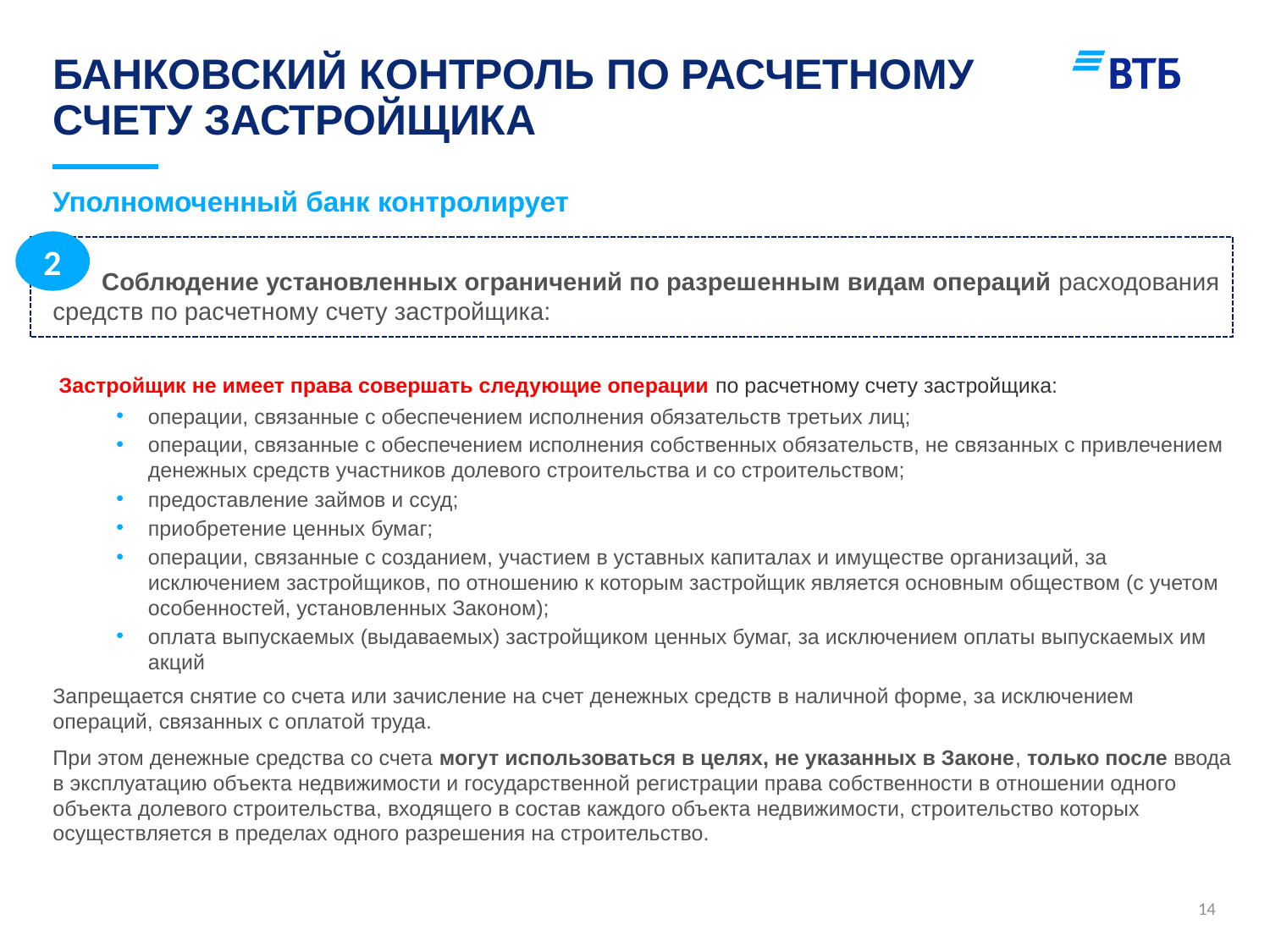

# банковский контроль по расчетному счету застройщика
Уполномоченный банк контролирует
2

       Соблюдение установленных ограничений по разрешенным видам операций расходования средств по расчетному счету застройщика:

 Застройщик не имеет права совершать следующие операции по расчетному счету застройщика:
операции, связанные с обеспечением исполнения обязательств третьих лиц;
операции, связанные с обеспечением исполнения собственных обязательств, не связанных с привлечением денежных средств участников долевого строительства и со строительством;
предоставление займов и ссуд;
приобретение ценных бумаг;
операции, связанные с созданием, участием в уставных капиталах и имуществе организаций, за исключением застройщиков, по отношению к которым застройщик является основным обществом (с учетом особенностей, установленных Законом);
оплата выпускаемых (выдаваемых) застройщиком ценных бумаг, за исключением оплаты выпускаемых им акций
Запрещается снятие со счета или зачисление на счет денежных средств в наличной форме, за исключением операций, связанных с оплатой труда.
При этом денежные средства со счета могут использоваться в целях, не указанных в Законе, только после ввода в эксплуатацию объекта недвижимости и государственной регистрации права собственности в отношении одного объекта долевого строительства, входящего в состав каждого объекта недвижимости, строительство которых осуществляется в пределах одного разрешения на строительство.
14